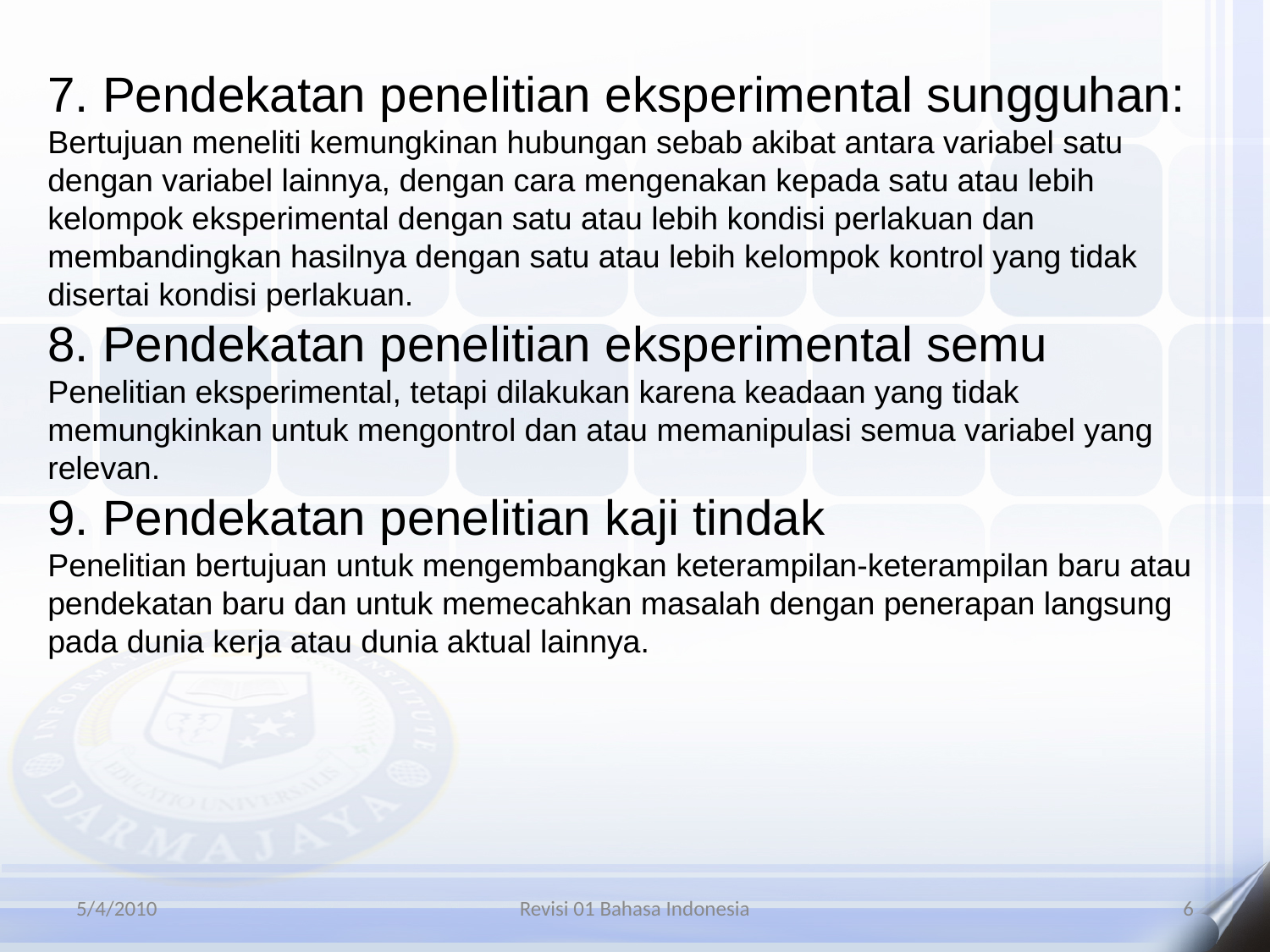

7. Pendekatan penelitian eksperimental sungguhan:
Bertujuan meneliti kemungkinan hubungan sebab akibat antara variabel satu dengan variabel lainnya, dengan cara mengenakan kepada satu atau lebih kelompok eksperimental dengan satu atau lebih kondisi perlakuan dan membandingkan hasilnya dengan satu atau lebih kelompok kontrol yang tidak disertai kondisi perlakuan.
8. Pendekatan penelitian eksperimental semu
Penelitian eksperimental, tetapi dilakukan karena keadaan yang tidak memungkinkan untuk mengontrol dan atau memanipulasi semua variabel yang relevan.
9. Pendekatan penelitian kaji tindak
Penelitian bertujuan untuk mengembangkan keterampilan-keterampilan baru atau pendekatan baru dan untuk memecahkan masalah dengan penerapan langsung pada dunia kerja atau dunia aktual lainnya.
5/4/2010
Revisi 01 Bahasa Indonesia
6